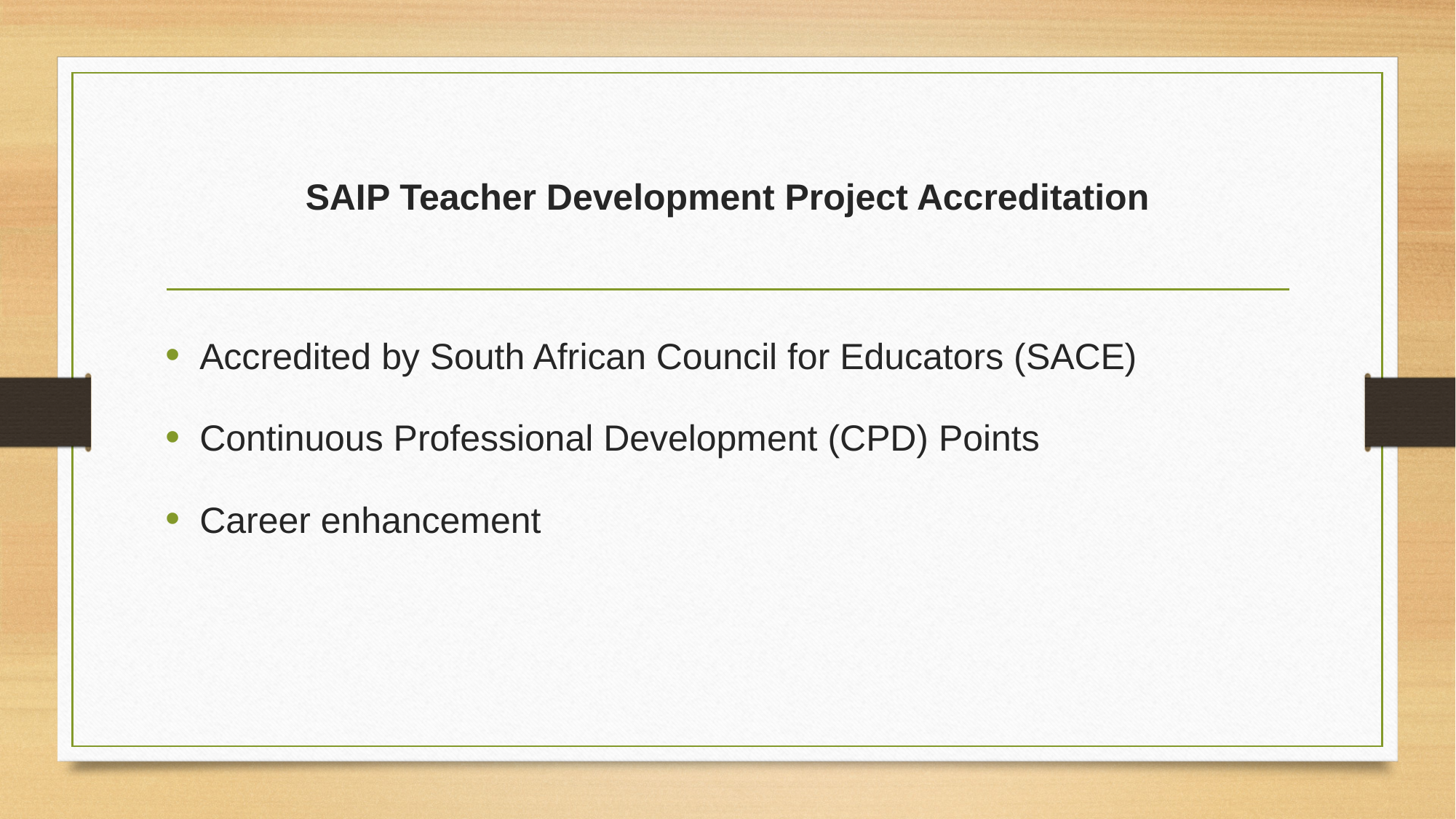

# SAIP Teacher Development Project Accreditation
Accredited by South African Council for Educators (SACE)
Continuous Professional Development (CPD) Points
Career enhancement